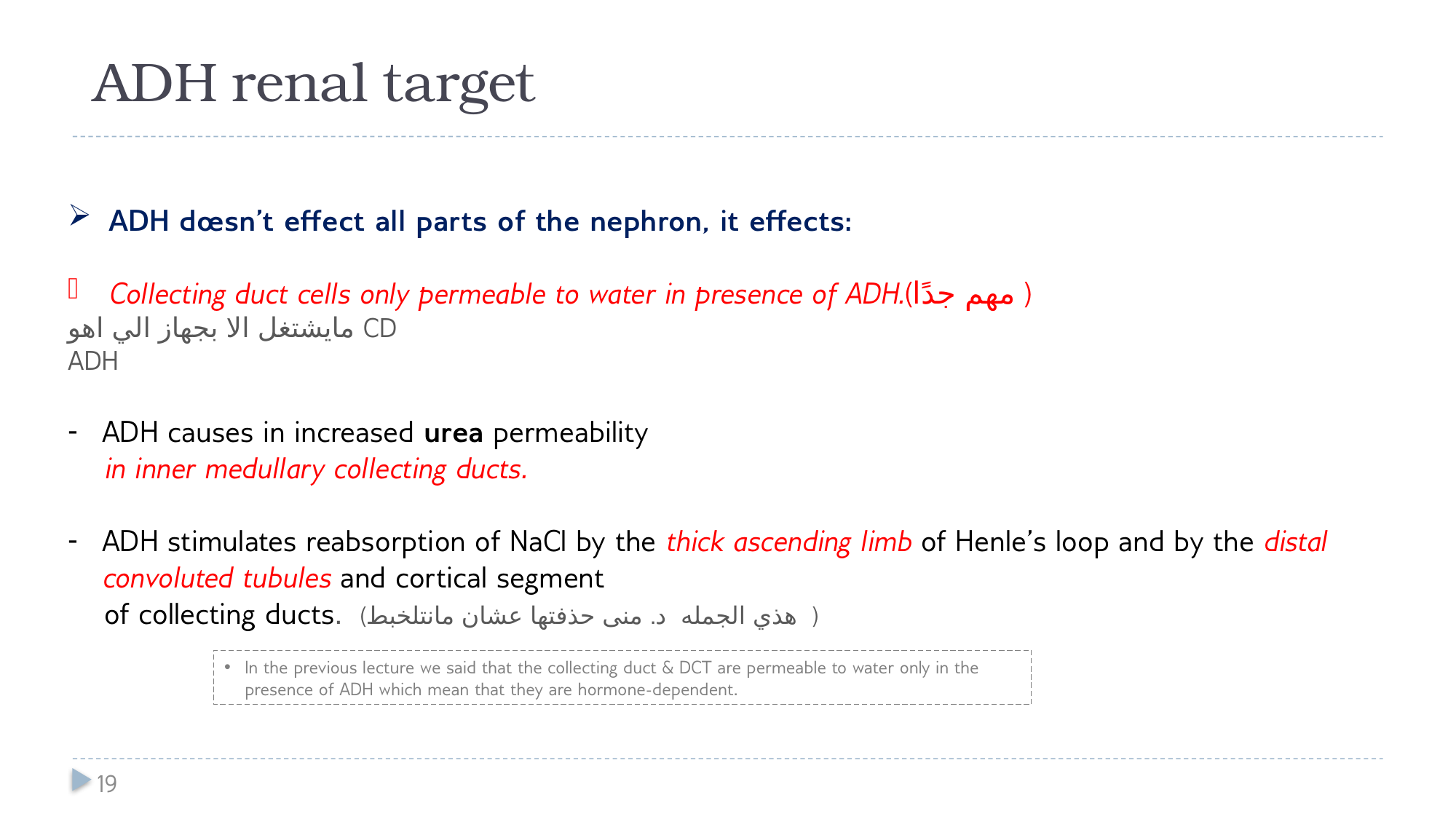

ADH renal target

ADH doesn’t effect all parts of the nephron, it effects:

Collecting duct cells only permeable to water in presence of ADH.(مهم جدًا )
مايشتغل الا بجهاز الي اهو CD
ADH

ADH causes in increased urea permeability
    in inner medullary collecting ducts.

ADH stimulates reabsorption of NaCl by the thick ascending limb of Henle’s loop and by the distal convoluted tubules and cortical segment
    of collecting ducts.  (هذي الجمله  د. منى حذفتها عشان مانتلخبط  )

In the previous lecture we said that the collecting duct & DCT are permeable to water only in the presence of ADH which mean that they are hormone-dependent.
19